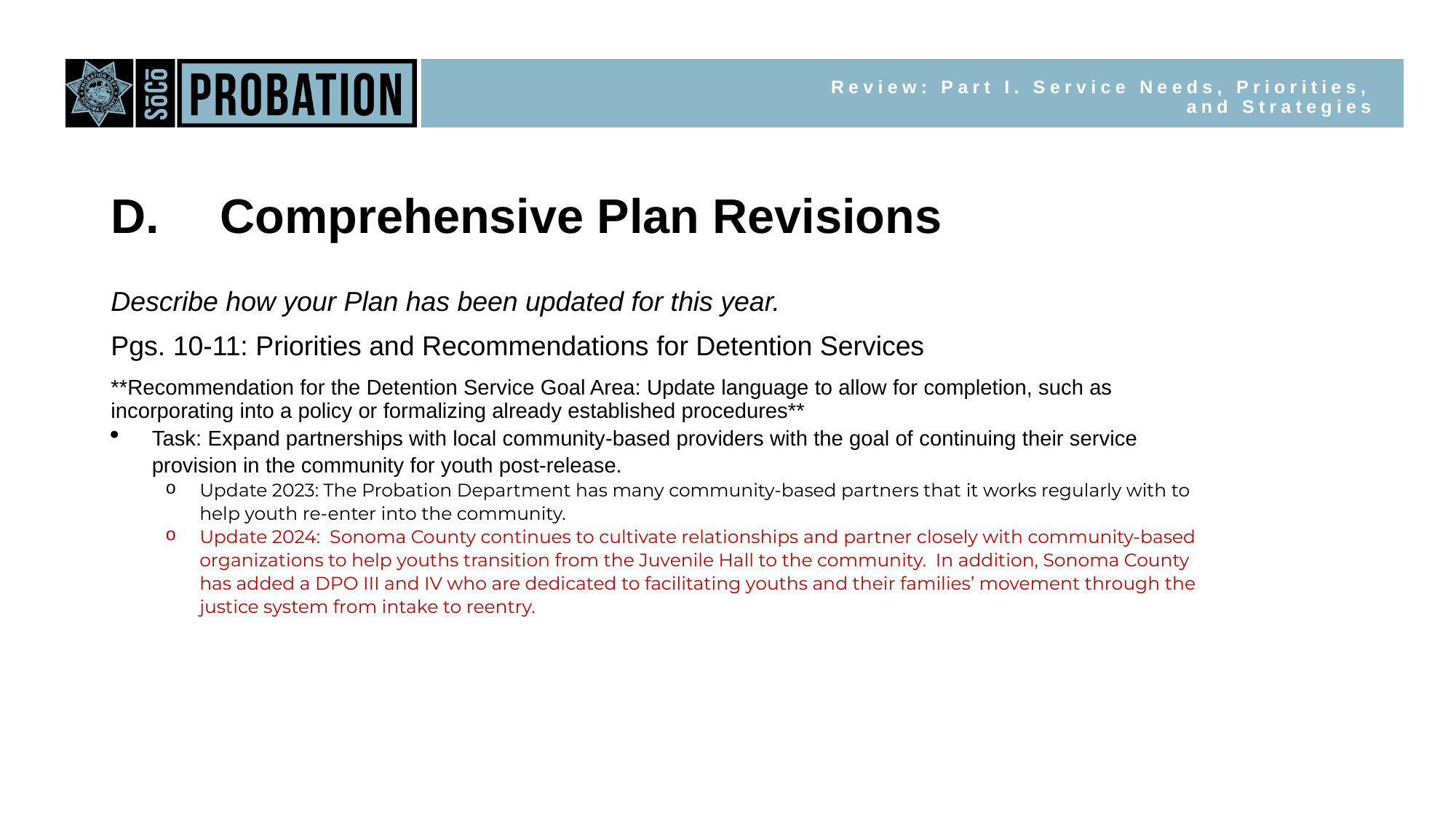

Review: Part I. Service Needs, Priorities, and Strategies
D.	Comprehensive Plan Revisions
Describe how your Plan has been updated for this year.
Pgs. 10-11: Priorities and Recommendations for Detention Services
**Recommendation for the Detention Service Goal Area: Update language to allow for completion, such as incorporating into a policy or formalizing already established procedures**
Task: Expand partnerships with local community-based providers with the goal of continuing their service provision in the community for youth post-release.
Update 2023: The Probation Department has many community-based partners that it works regularly with to help youth re-enter into the community.
Update 2024:  Sonoma County continues to cultivate relationships and partner closely with community-based organizations to help youths transition from the Juvenile Hall to the community.  In addition, Sonoma County has added a DPO III and IV who are dedicated to facilitating youths and their families’ movement through the justice system from intake to reentry.